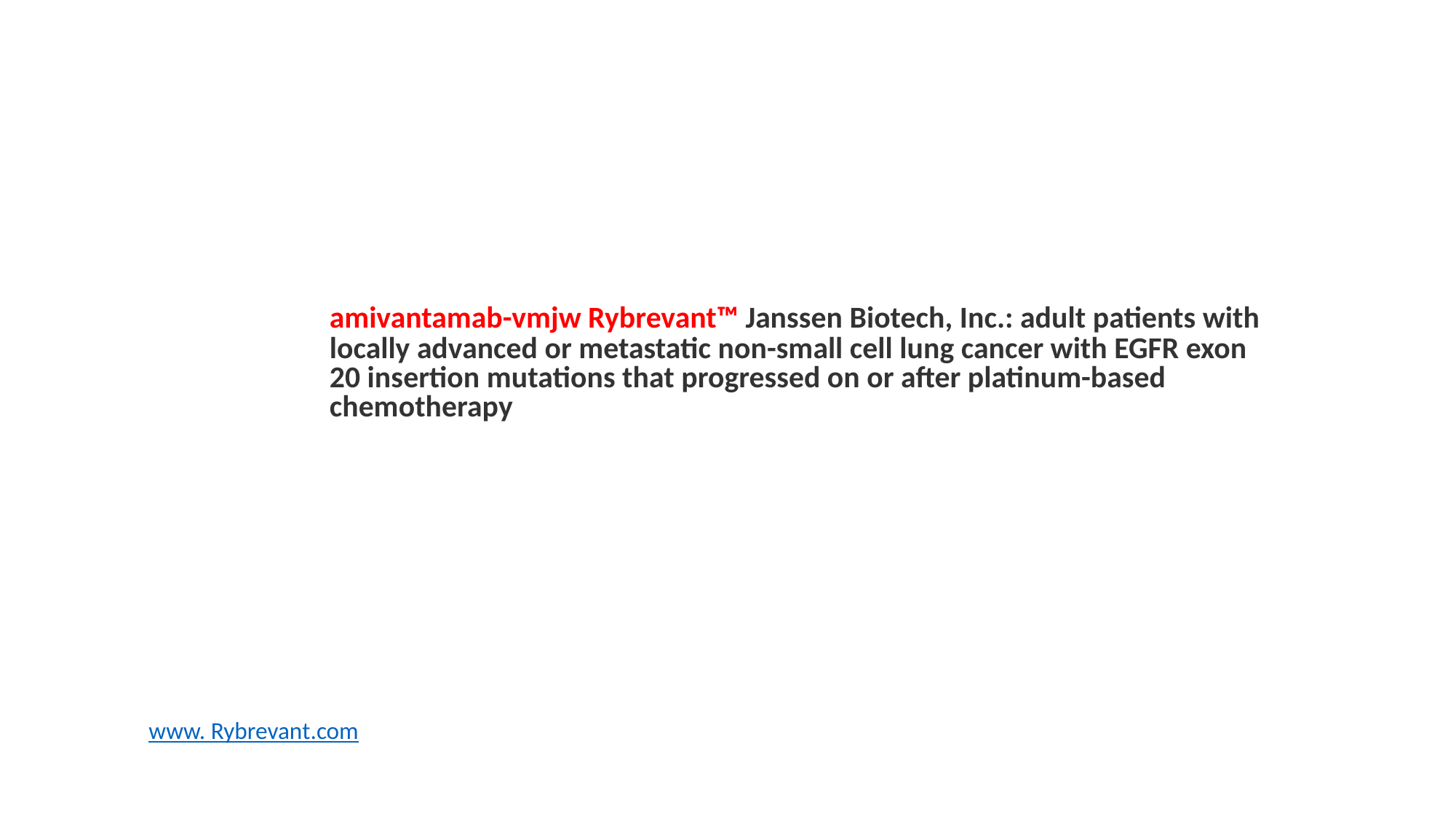

# amivantamab-vmjw Rybrevant™ Janssen Biotech, Inc.: adult patients with locally advanced or metastatic non-small cell lung cancer with EGFR exon 20 insertion mutations that progressed on or after platinum-based chemotherapy
www. Rybrevant.com